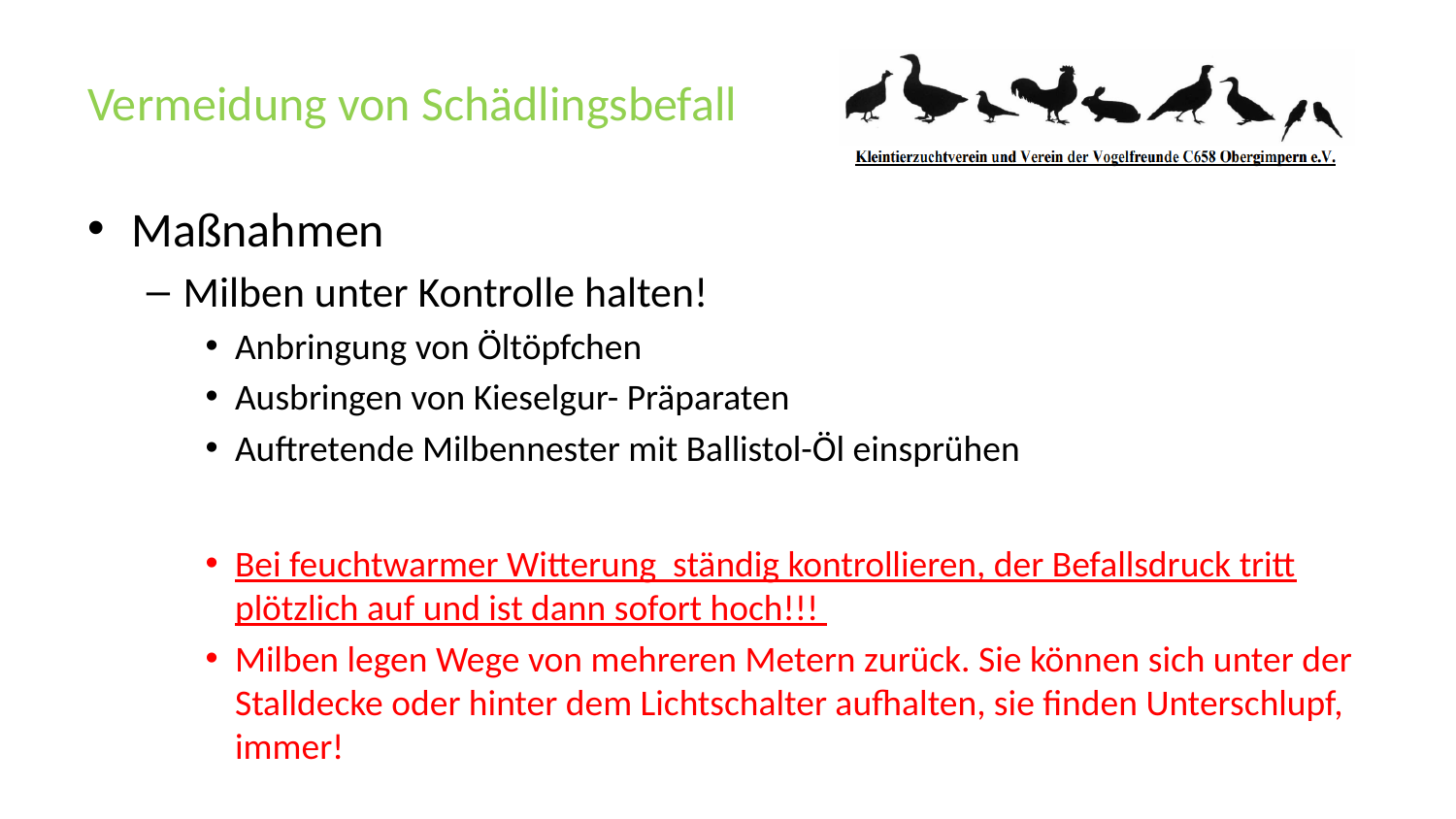

# Vermeidung von Schädlingsbefall
Maßnahmen
Milben unter Kontrolle halten!
Anbringung von Öltöpfchen
Ausbringen von Kieselgur- Präparaten
Auftretende Milbennester mit Ballistol-Öl einsprühen

Bei feuchtwarmer Witterung  ständig kontrollieren, der Befallsdruck tritt plötzlich auf und ist dann sofort hoch!!!
Milben legen Wege von mehreren Metern zurück. Sie können sich unter der Stalldecke oder hinter dem Lichtschalter aufhalten, sie finden Unterschlupf, immer!